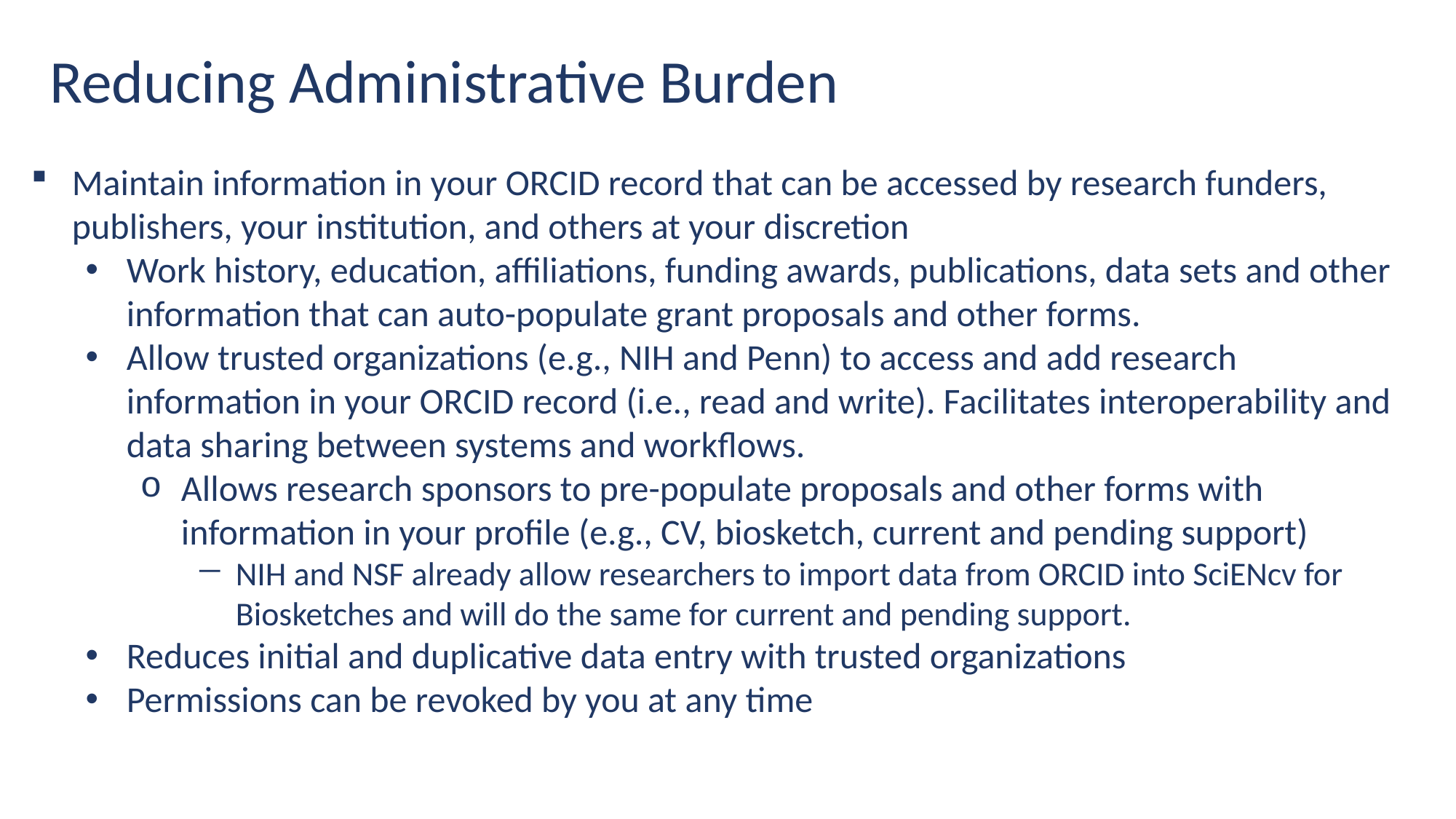

Reducing Administrative Burden
Maintain information in your ORCID record that can be accessed by research funders, publishers, your institution, and others at your discretion
Work history, education, affiliations, funding awards, publications, data sets and other information that can auto-populate grant proposals and other forms.
Allow trusted organizations (e.g., NIH and Penn) to access and add research information in your ORCID record (i.e., read and write). Facilitates interoperability and data sharing between systems and workflows.
Allows research sponsors to pre-populate proposals and other forms with information in your profile (e.g., CV, biosketch, current and pending support)
NIH and NSF already allow researchers to import data from ORCID into SciENcv for Biosketches and will do the same for current and pending support.
Reduces initial and duplicative data entry with trusted organizations
Permissions can be revoked by you at any time